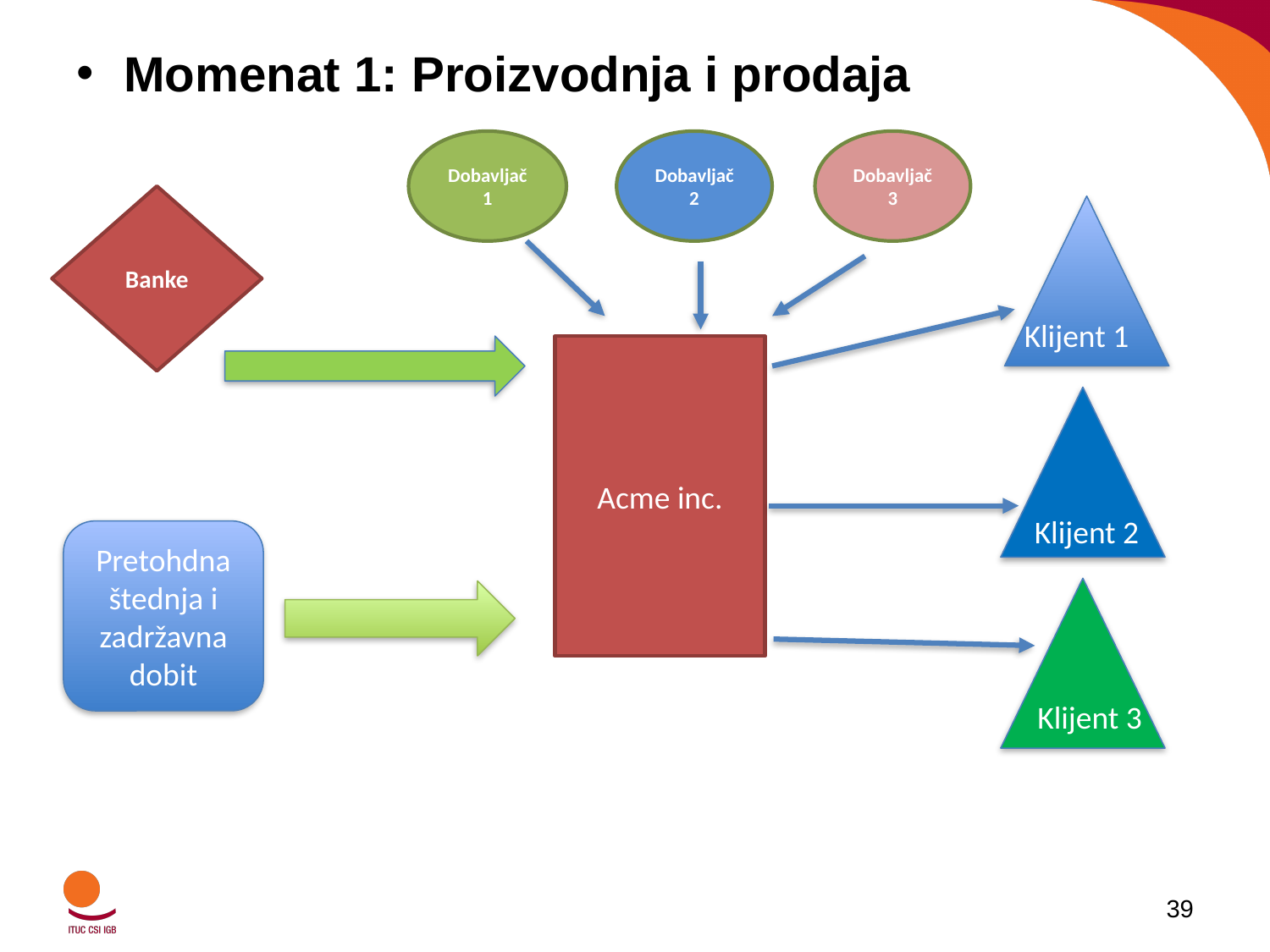

Momenat 1: Proizvodnja i prodaja
Dobavljač 1
Dobavljač 2
Dobavljač 3
Banke

 Klijent 1

Acme inc.

 Klijent 2
Pretohdna štednja i zadržavna dobit

 Klijent 3
39